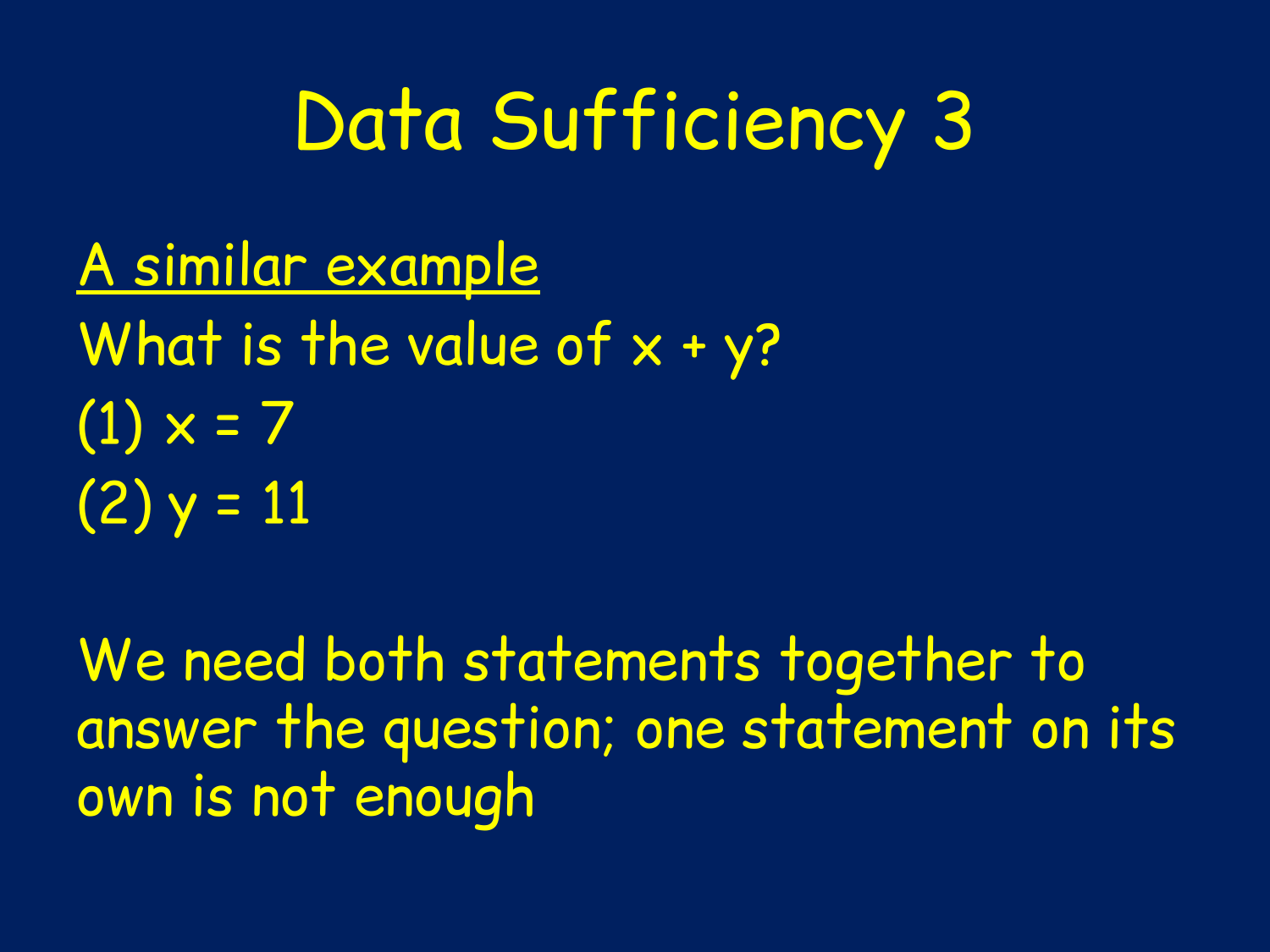

# Data Sufficiency 3
A similar example
What is the value of x + y?
 x = 7
 y = 11

We need both statements together to answer the question; one statement on its own is not enough